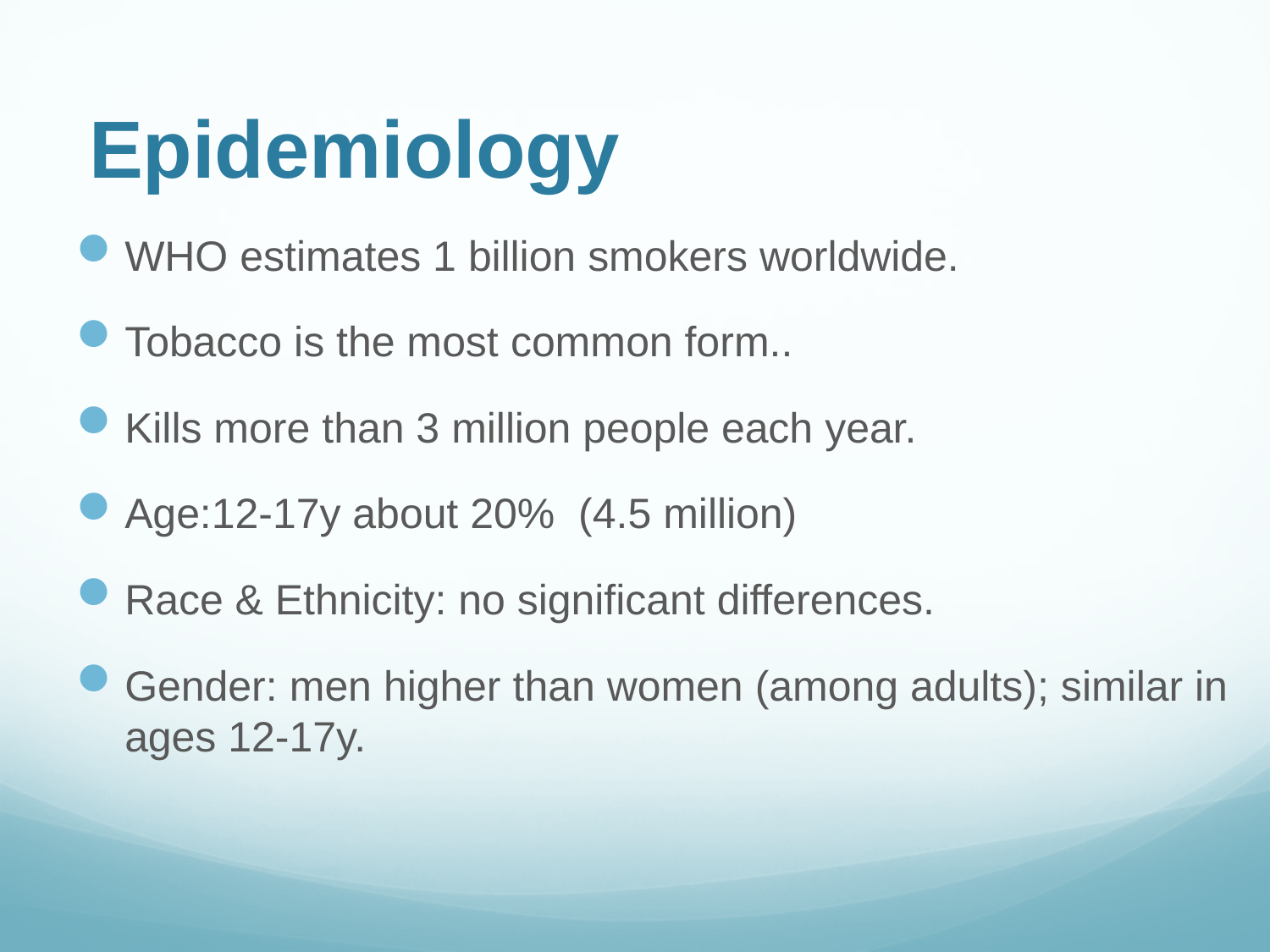

# Epidemiology
WHO estimates 1 billion smokers worldwide.
Tobacco is the most common form..
Kills more than 3 million people each year.
Age:12-17y about 20%  (4.5 million)
Race & Ethnicity: no significant differences.
Gender: men higher than women (among adults); similar in ages 12-17y.